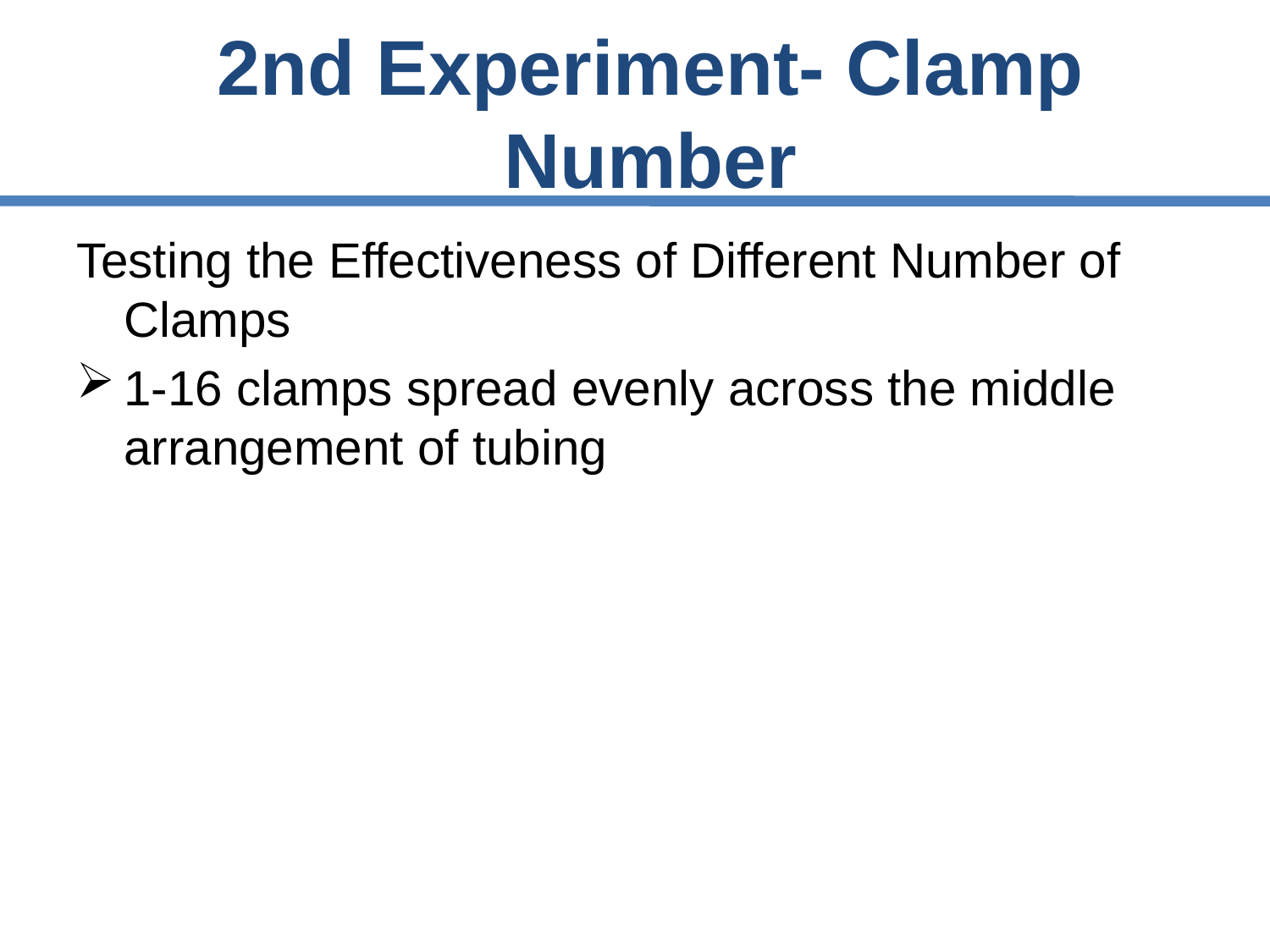

# 2nd Experiment- Clamp Number
Testing the Effectiveness of Different Number of Clamps
1-16 clamps spread evenly across the middle arrangement of tubing